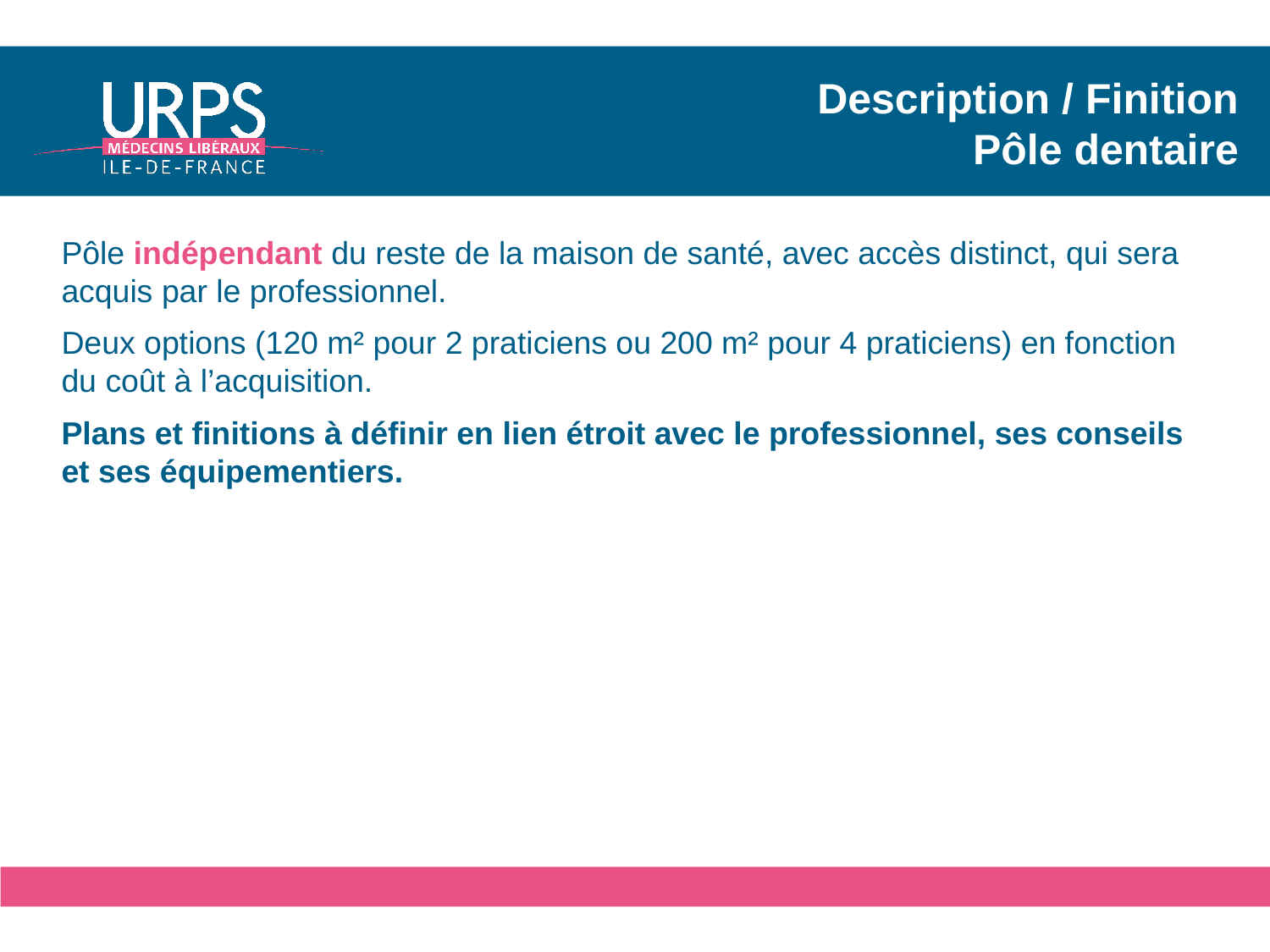

# Description / Finition Pôle dentaire
Pôle indépendant du reste de la maison de santé, avec accès distinct, qui sera acquis par le professionnel.
Deux options (120 m² pour 2 praticiens ou 200 m² pour 4 praticiens) en fonction du coût à l’acquisition.
Plans et finitions à définir en lien étroit avec le professionnel, ses conseils et ses équipementiers.
8